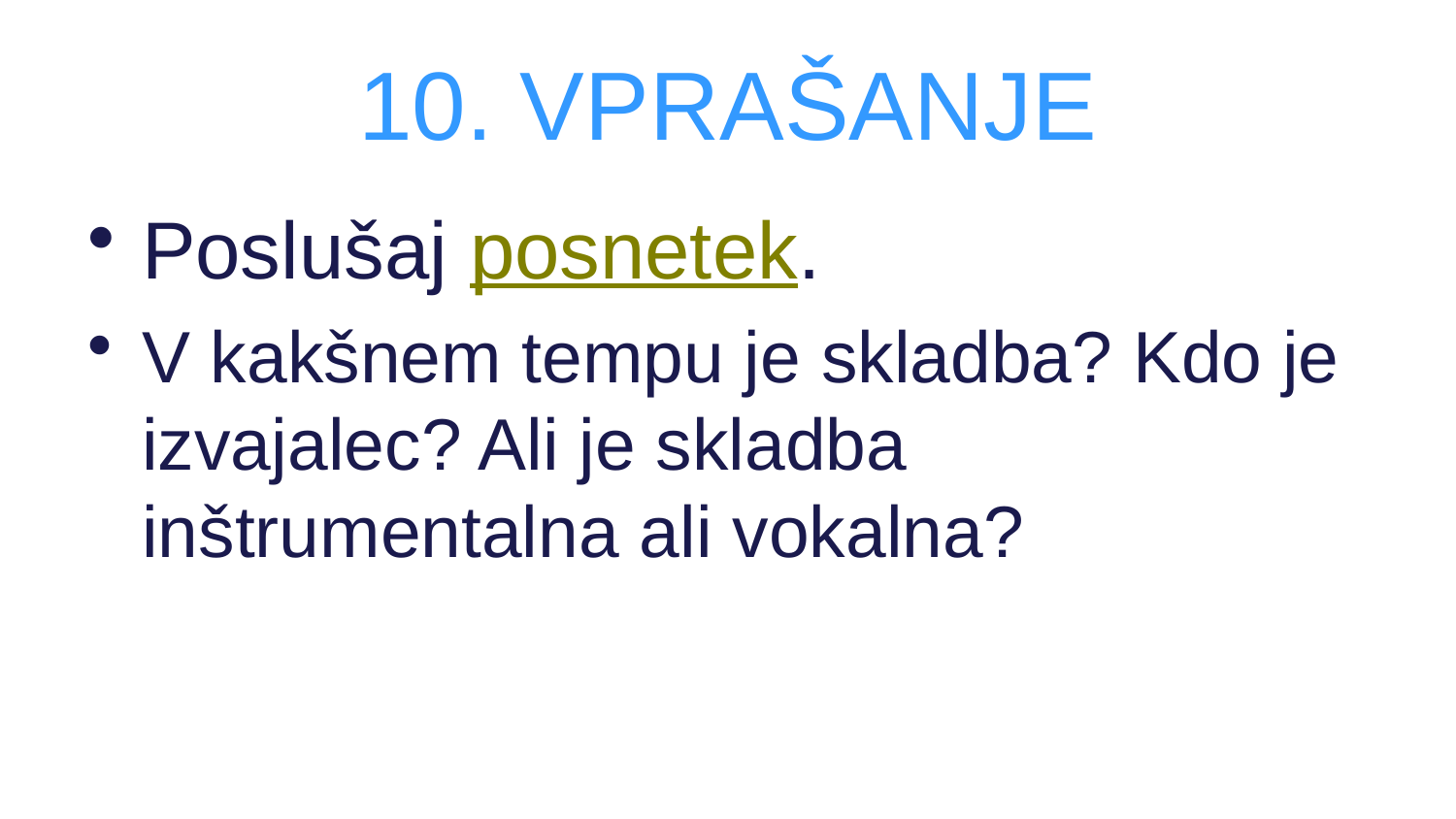

# 10. VPRAŠANJE
Poslušaj posnetek.
V kakšnem tempu je skladba? Kdo je izvajalec? Ali je skladba inštrumentalna ali vokalna?